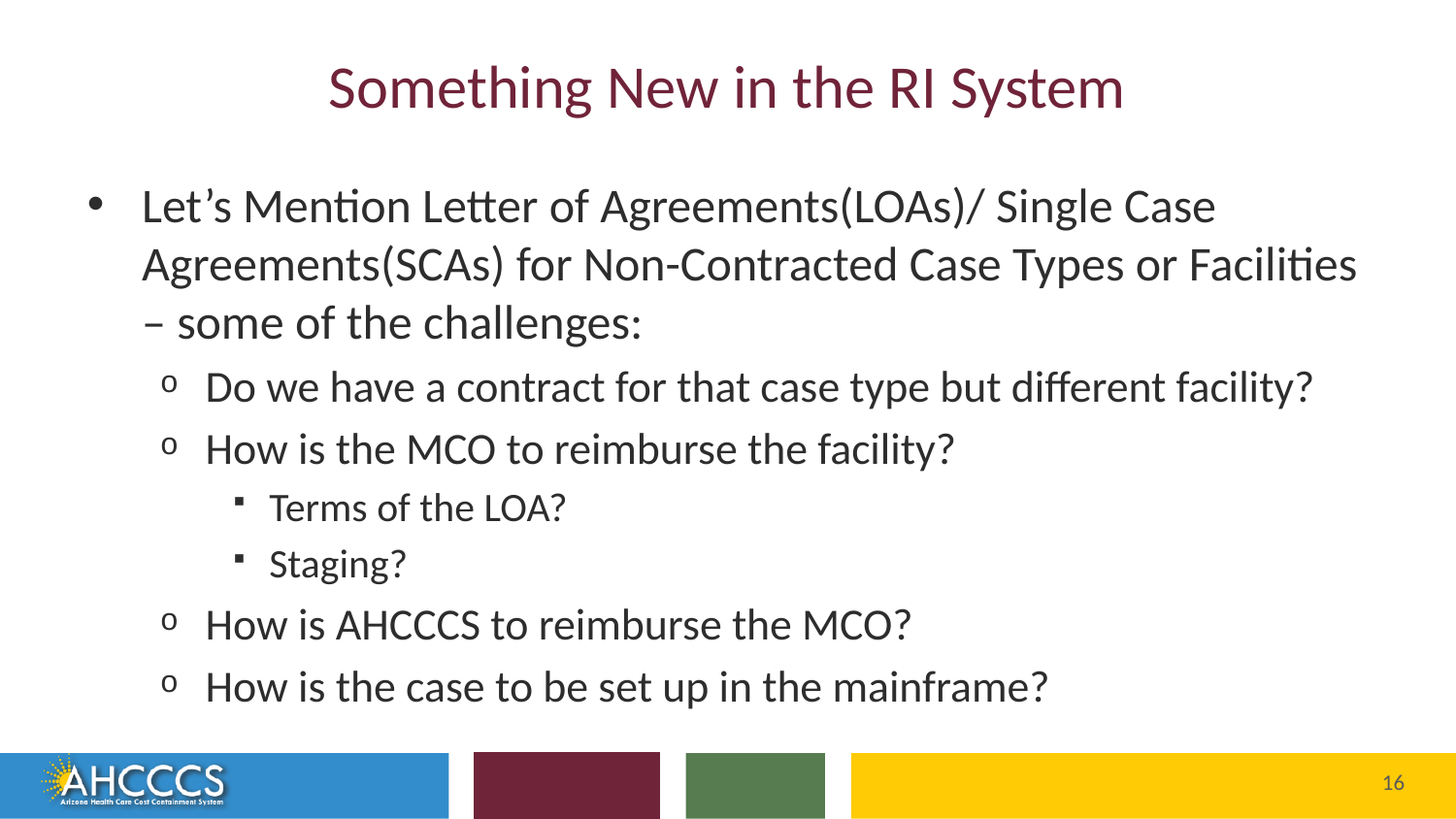

# Something New in the RI System
Let’s Mention Letter of Agreements(LOAs)/ Single Case Agreements(SCAs) for Non-Contracted Case Types or Facilities – some of the challenges:
Do we have a contract for that case type but different facility?
How is the MCO to reimburse the facility?
Terms of the LOA?
Staging?
How is AHCCCS to reimburse the MCO?
How is the case to be set up in the mainframe?